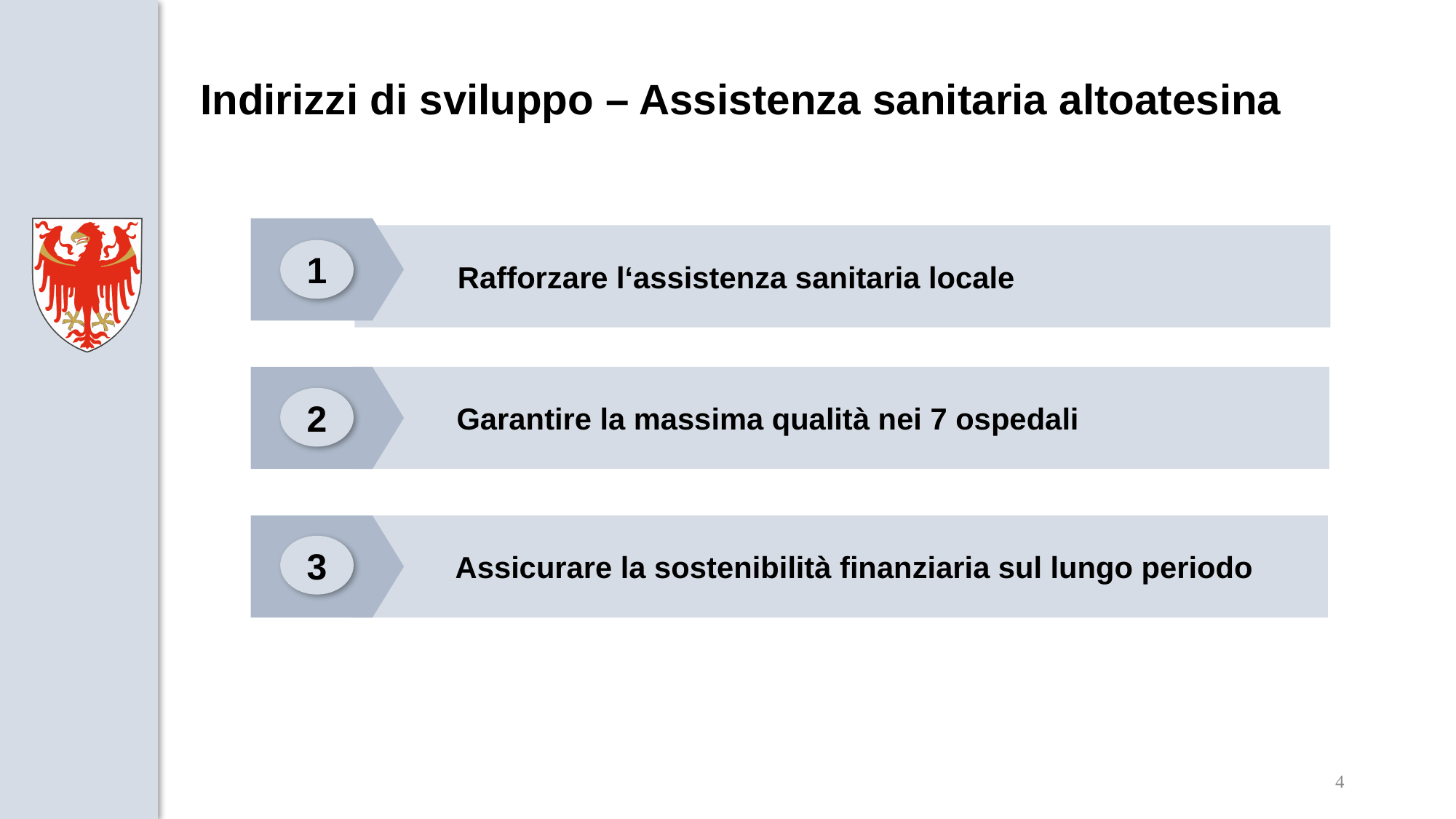

# Indirizzi di sviluppo – Assistenza sanitaria altoatesina

Rafforzare l‘assistenza sanitaria locale
1

Garantire la massima qualità nei 7 ospedali
2

Assicurare la sostenibilità finanziaria sul lungo periodo
3
4